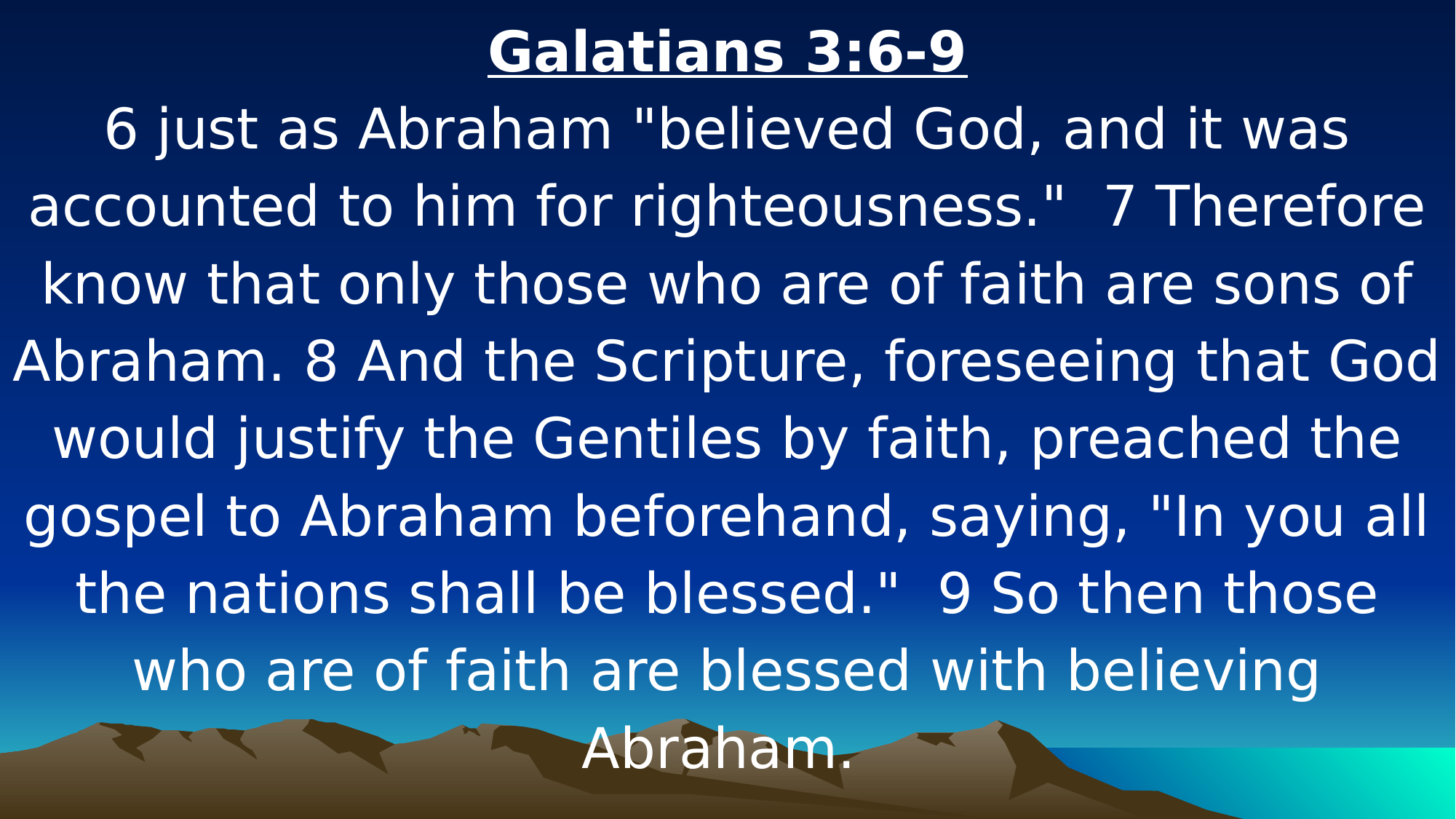

Galatians 3:6-9
6 just as Abraham "believed God, and it was accounted to him for righteousness."  7 Therefore know that only those who are of faith are sons of Abraham. 8 And the Scripture, foreseeing that God would justify the Gentiles by faith, preached the gospel to Abraham beforehand, saying, "In you all the nations shall be blessed."  9 So then those who are of faith are blessed with believing Abraham.